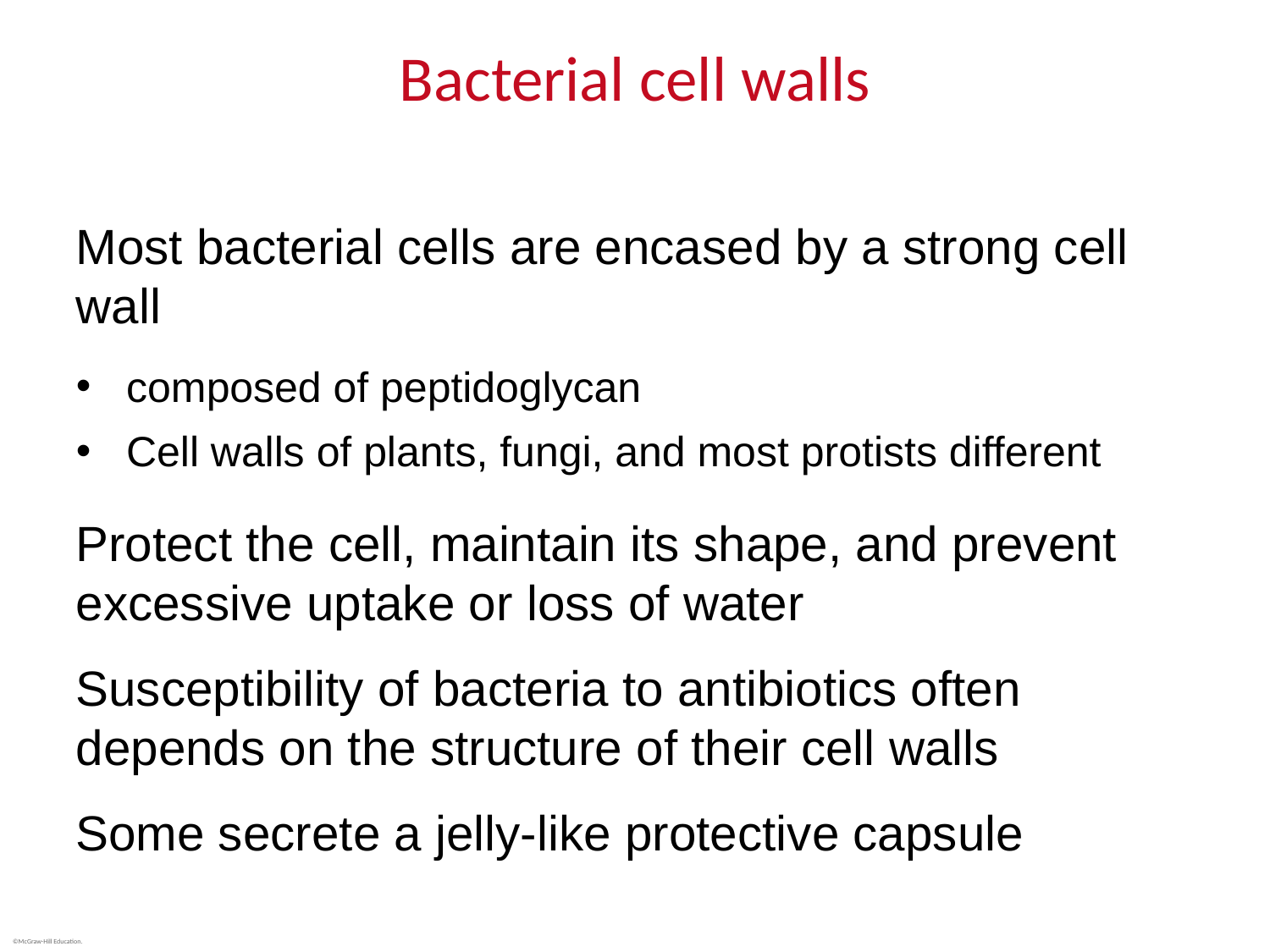

# Bacterial cell walls
Most bacterial cells are encased by a strong cell wall
composed of peptidoglycan
Cell walls of plants, fungi, and most protists different
Protect the cell, maintain its shape, and prevent excessive uptake or loss of water
Susceptibility of bacteria to antibiotics often depends on the structure of their cell walls
Some secrete a jelly-like protective capsule